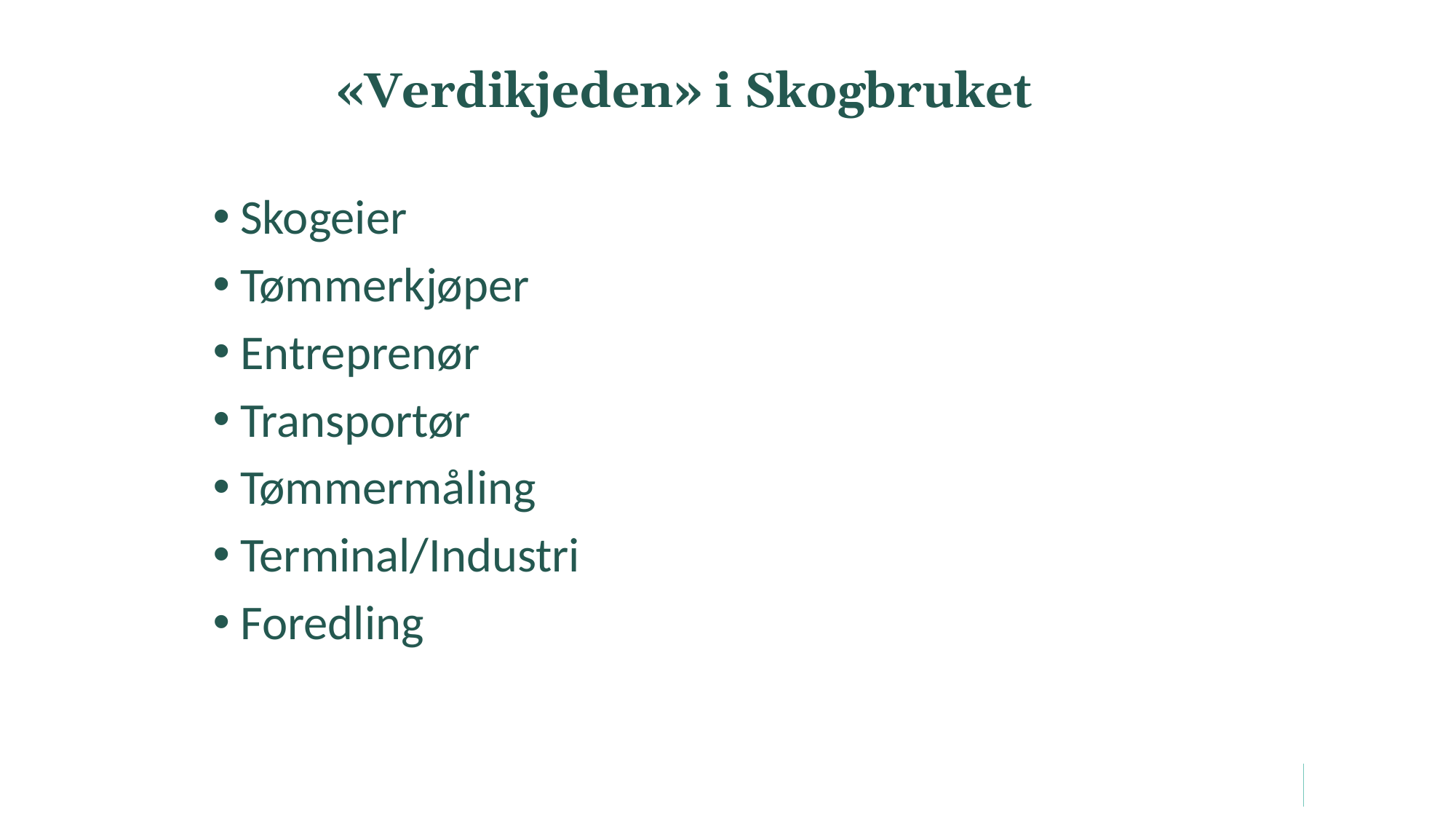

# «Verdikjeden» i Skogbruket
Skogeier
Tømmerkjøper
Entreprenør
Transportør
Tømmermåling
Terminal/Industri
Foredling